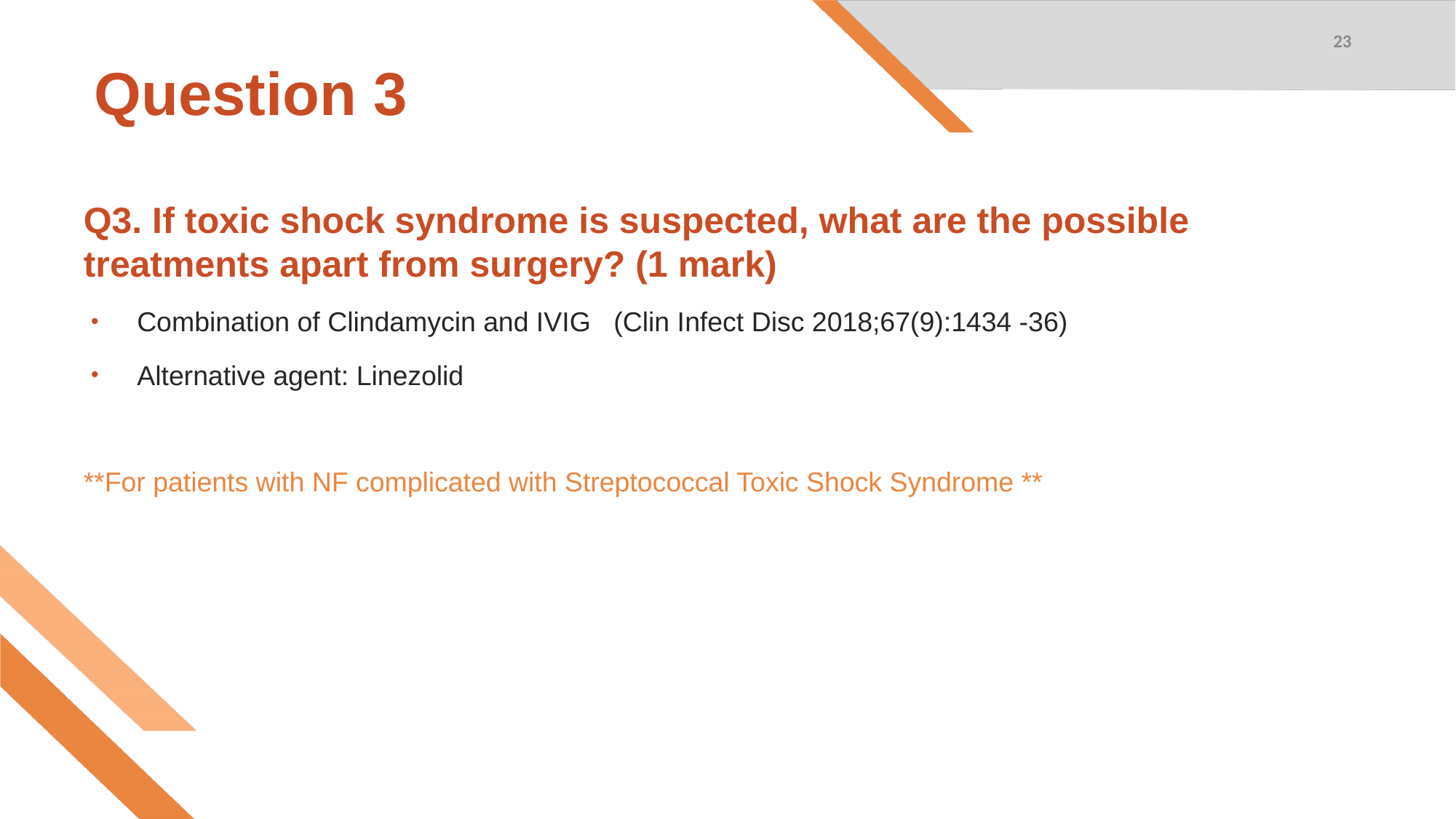

23
# Question 3
Q3. If toxic shock syndrome is suspected, what are the possible treatments apart from surgery? (1 mark)
Combination of Clindamycin and IVIG   (Clin Infect Disc 2018;67(9):1434 -36)
Alternative agent: Linezolid

**For patients with NF complicated with Streptococcal Toxic Shock Syndrome **